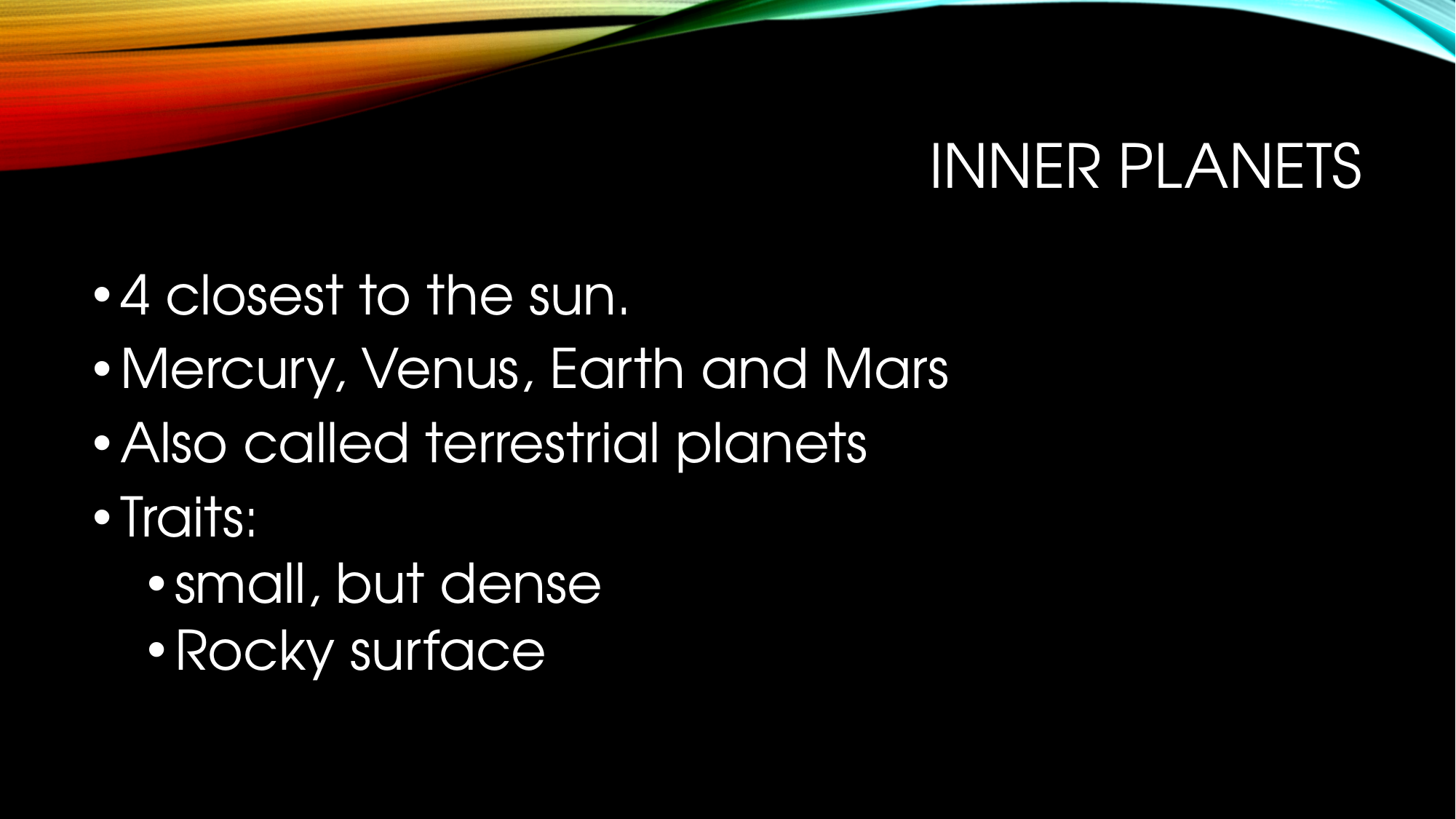

# Inner Planets
4 closest to the sun.
Mercury, Venus, Earth and Mars
Also called terrestrial planets
Traits:
small, but dense
Rocky surface